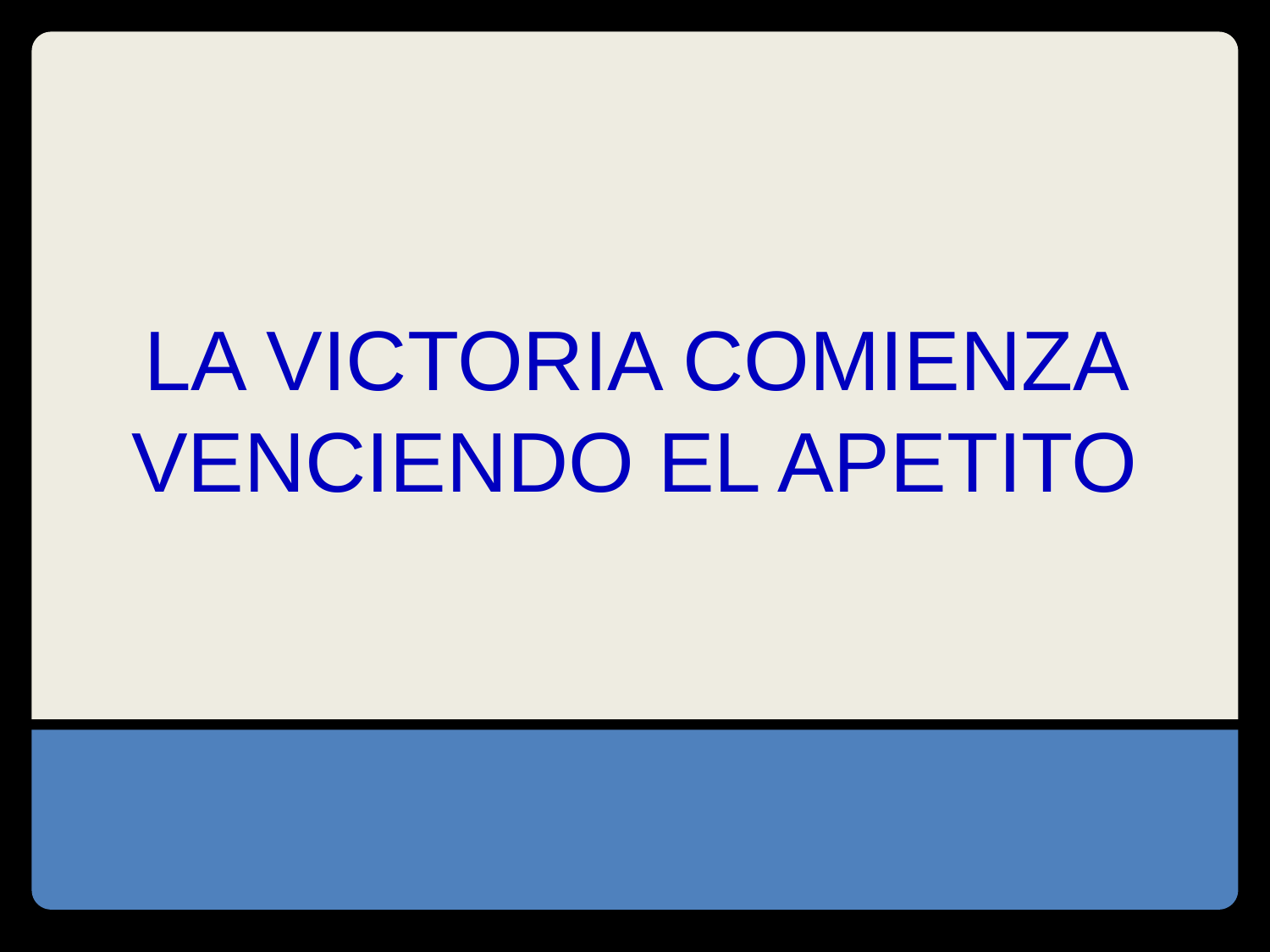

# LA VICTORIA COMIENZA VENCIENDO EL APETITO